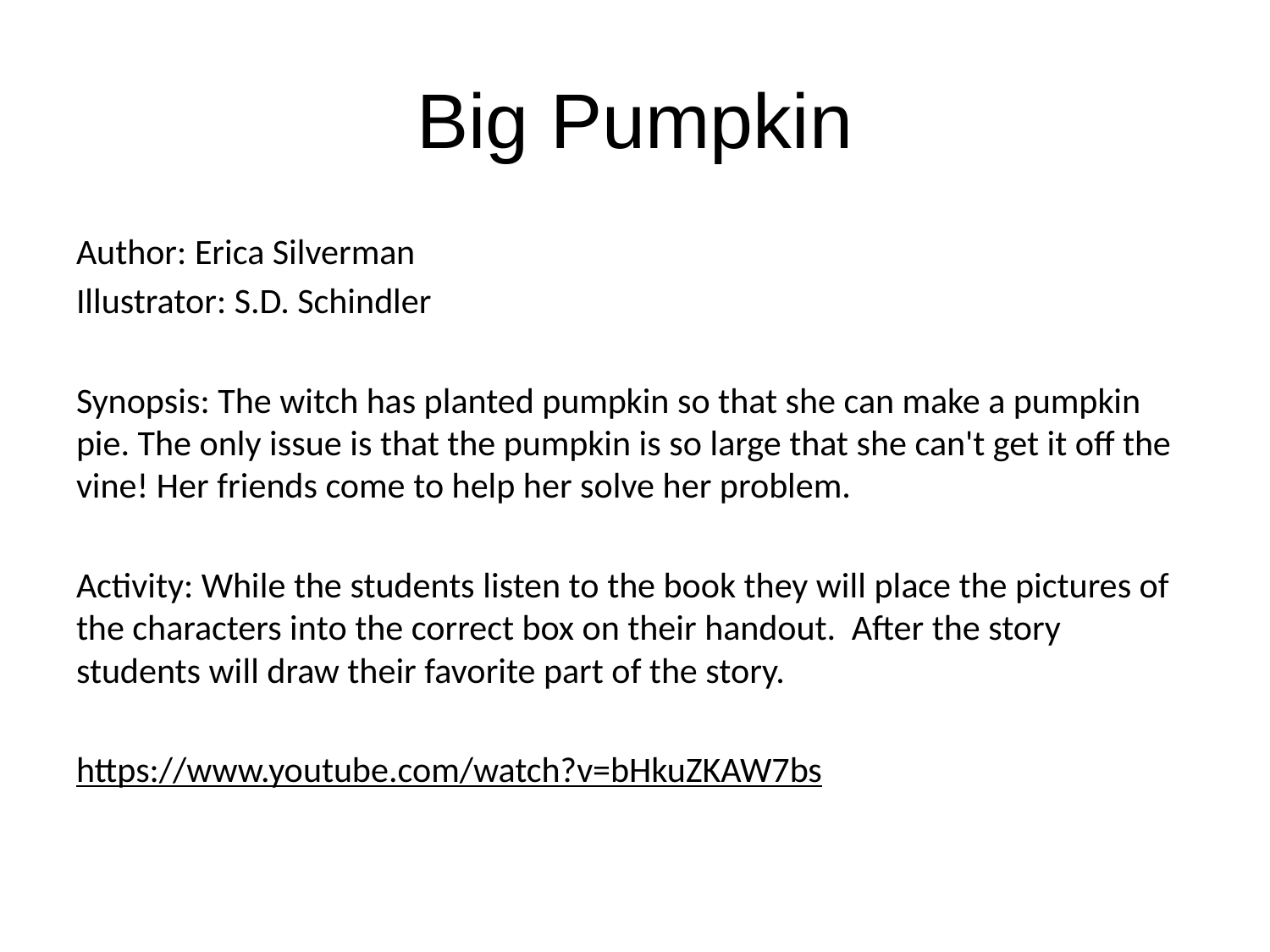

# Big Pumpkin
Author: Erica Silverman
Illustrator: S.D. Schindler

Synopsis: The witch has planted pumpkin so that she can make a pumpkin pie. The only issue is that the pumpkin is so large that she can't get it off the vine! Her friends come to help her solve her problem.

Activity: While the students listen to the book they will place the pictures of the characters into the correct box on their handout.  After the story students will draw their favorite part of the story.

https://www.youtube.com/watch?v=bHkuZKAW7bs​